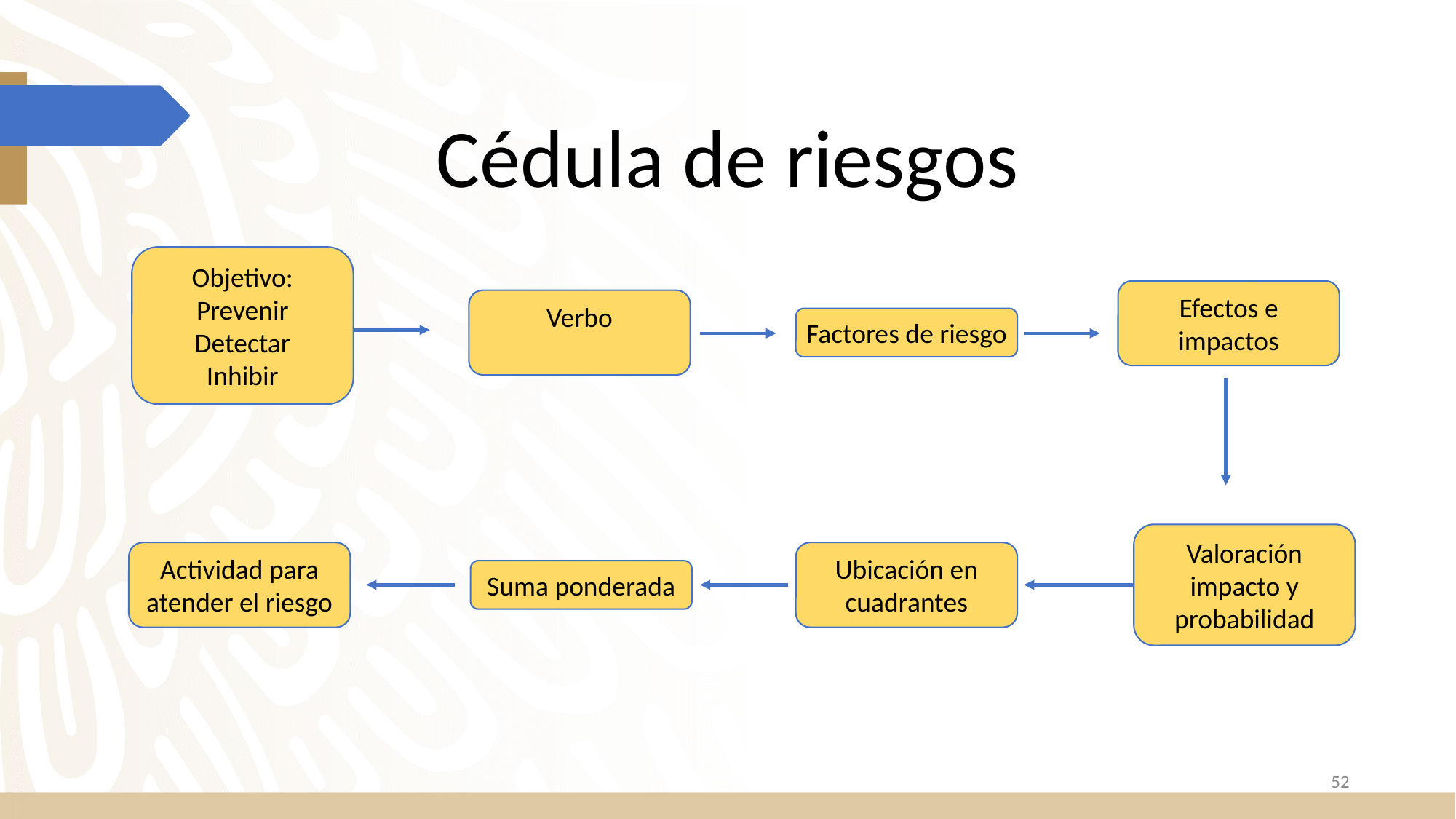

Cédula de riesgos
Objetivo:
Prevenir
Detectar
Inhibir
Efectos e impactos
Verbo

Factores de riesgo
Actividad para atender el riesgo
Valoración impacto y probabilidad
Suma ponderada
Ubicación en cuadrantes
52